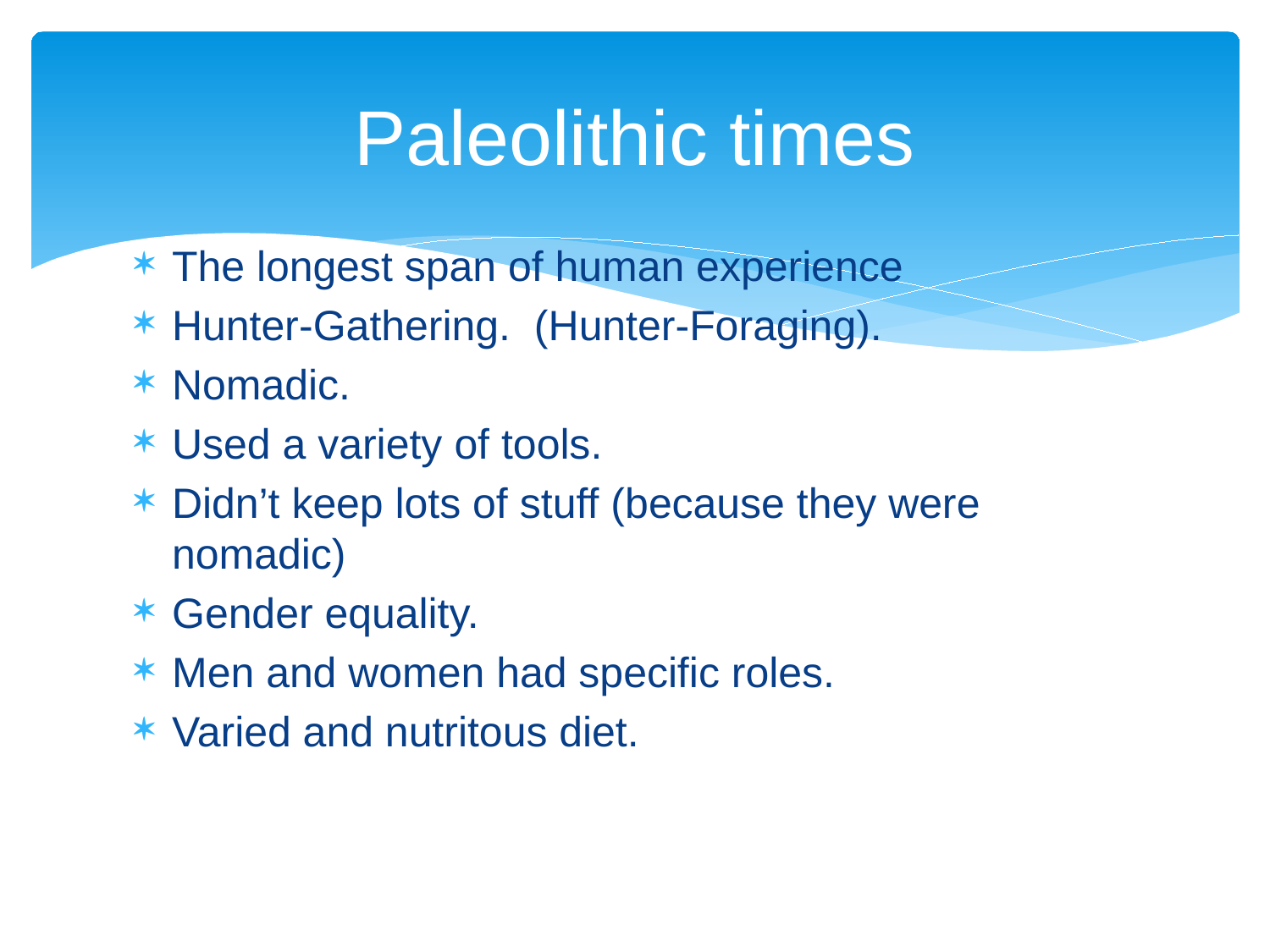

# Paleolithic times
The longest span of human experience
Hunter-Gathering.  (Hunter-Foraging).
Nomadic.
Used a variety of tools.
Didn’t keep lots of stuff (because they were nomadic)
Gender equality.
Men and women had specific roles.
Varied and nutritous diet.